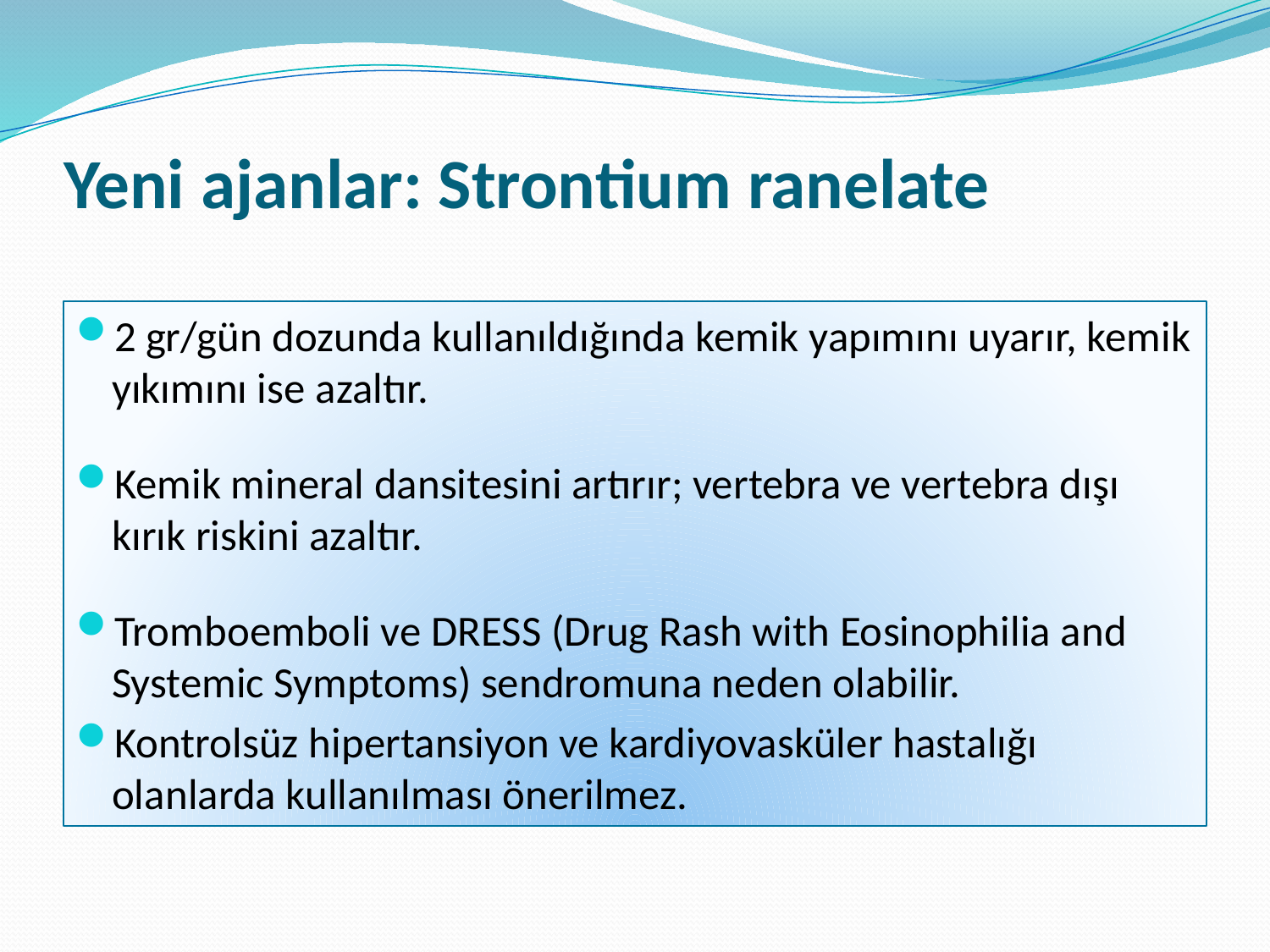

# Yeni ajanlar: Strontium ranelate
2 gr/gün dozunda kullanıldığında kemik yapımını uyarır, kemik yıkımını ise azaltır.

Kemik mineral dansitesini artırır; vertebra ve vertebra dışı kırık riskini azaltır.

Tromboemboli ve DRESS (Drug Rash with Eosinophilia and Systemic Symptoms) sendromuna neden olabilir.
Kontrolsüz hipertansiyon ve kardiyovasküler hastalığı olanlarda kullanılması önerilmez.